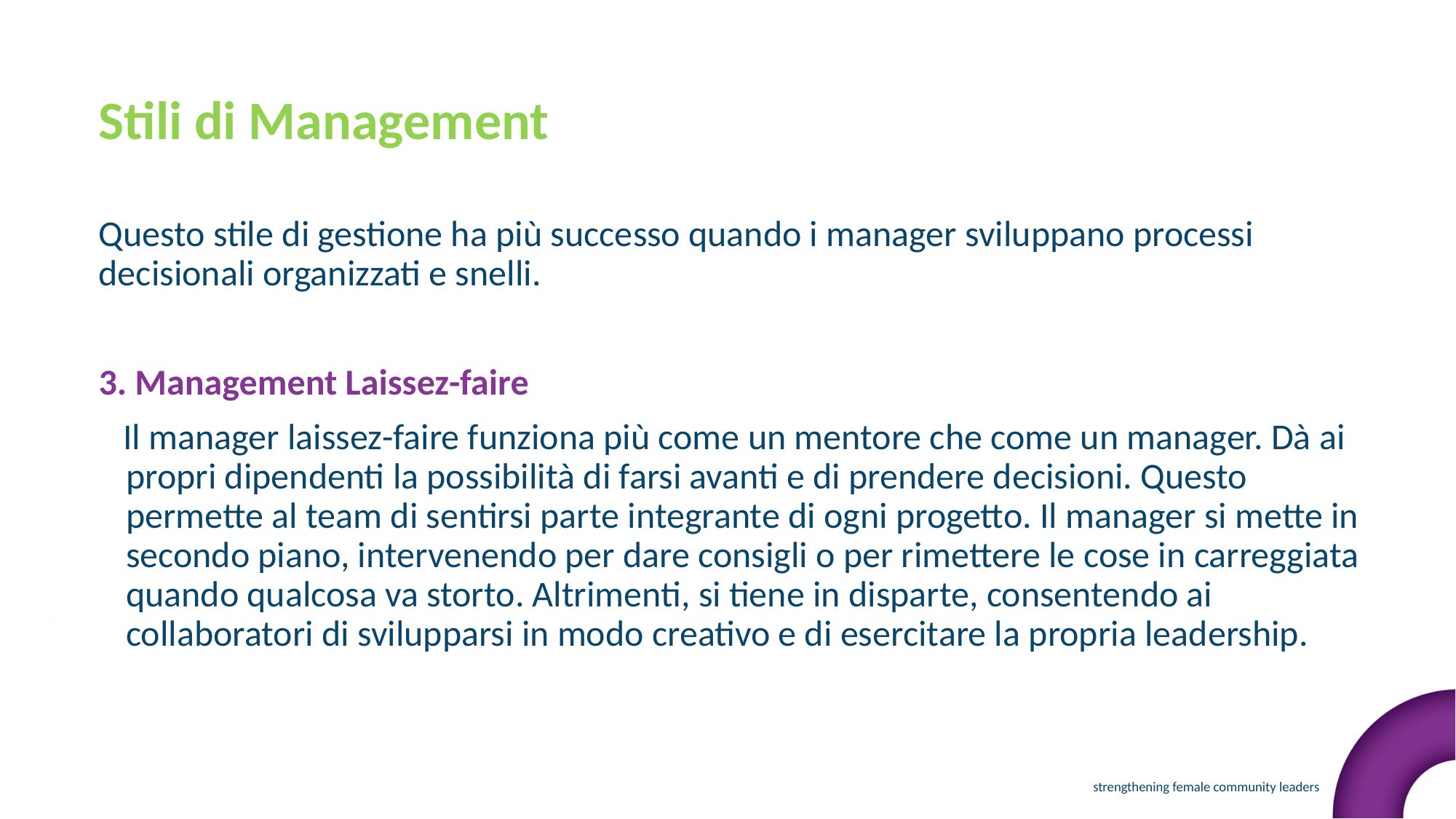

Stili di Management
Questo stile di gestione ha più successo quando i manager sviluppano processi decisionali organizzati e snelli.

3. Management Laissez-faire
   Il manager laissez-faire funziona più come un mentore che come un manager. Dà ai propri dipendenti la possibilità di farsi avanti e di prendere decisioni. Questo permette al team di sentirsi parte integrante di ogni progetto. Il manager si mette in secondo piano, intervenendo per dare consigli o per rimettere le cose in carreggiata quando qualcosa va storto. Altrimenti, si tiene in disparte, consentendo ai collaboratori di svilupparsi in modo creativo e di esercitare la propria leadership.